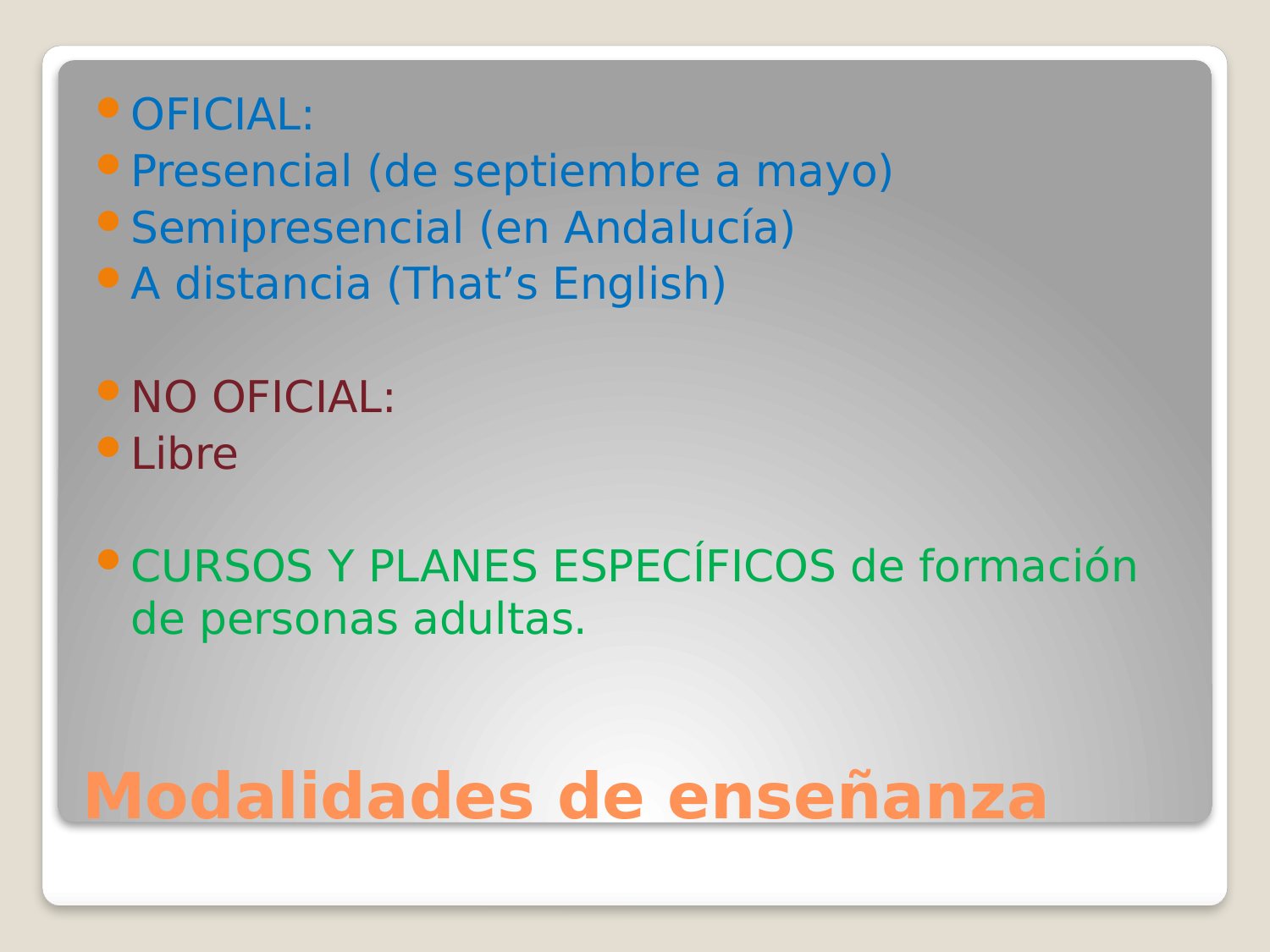

OFICIAL:
Presencial (de septiembre a mayo)
Semipresencial (en Andalucía)
A distancia (That’s English)

NO OFICIAL:
Libre

CURSOS Y PLANES ESPECÍFICOS de formación de personas adultas.
# Modalidades de enseñanza